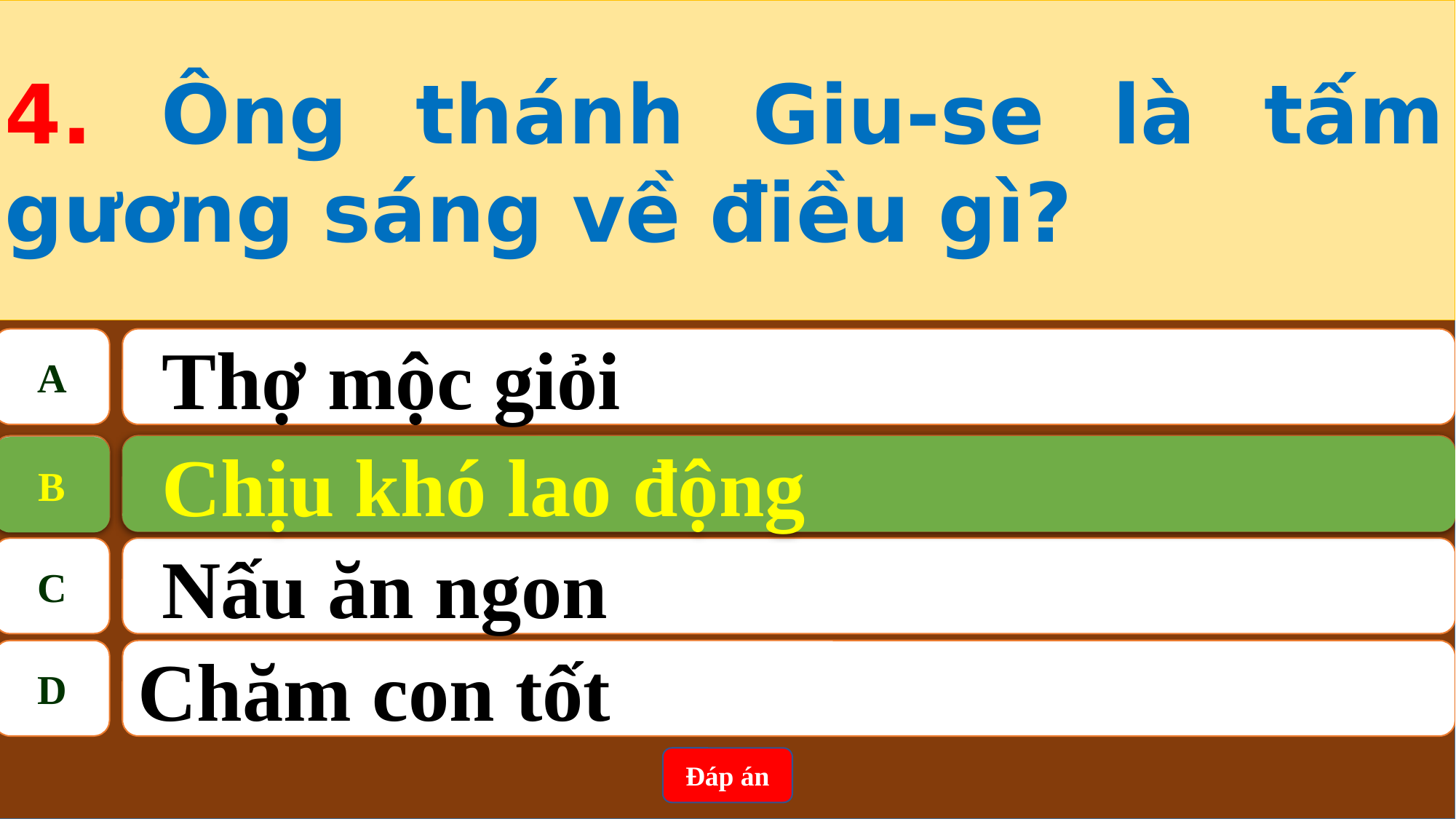

4. Ông thánh Giu-se là tấm gương sáng về điều gì?
A
Thợ mộc giỏi
B
Chịu khó lao động
Chịu khó lao động
B
C
Nấu ăn ngon
D
Chăm con tốt
Đáp án